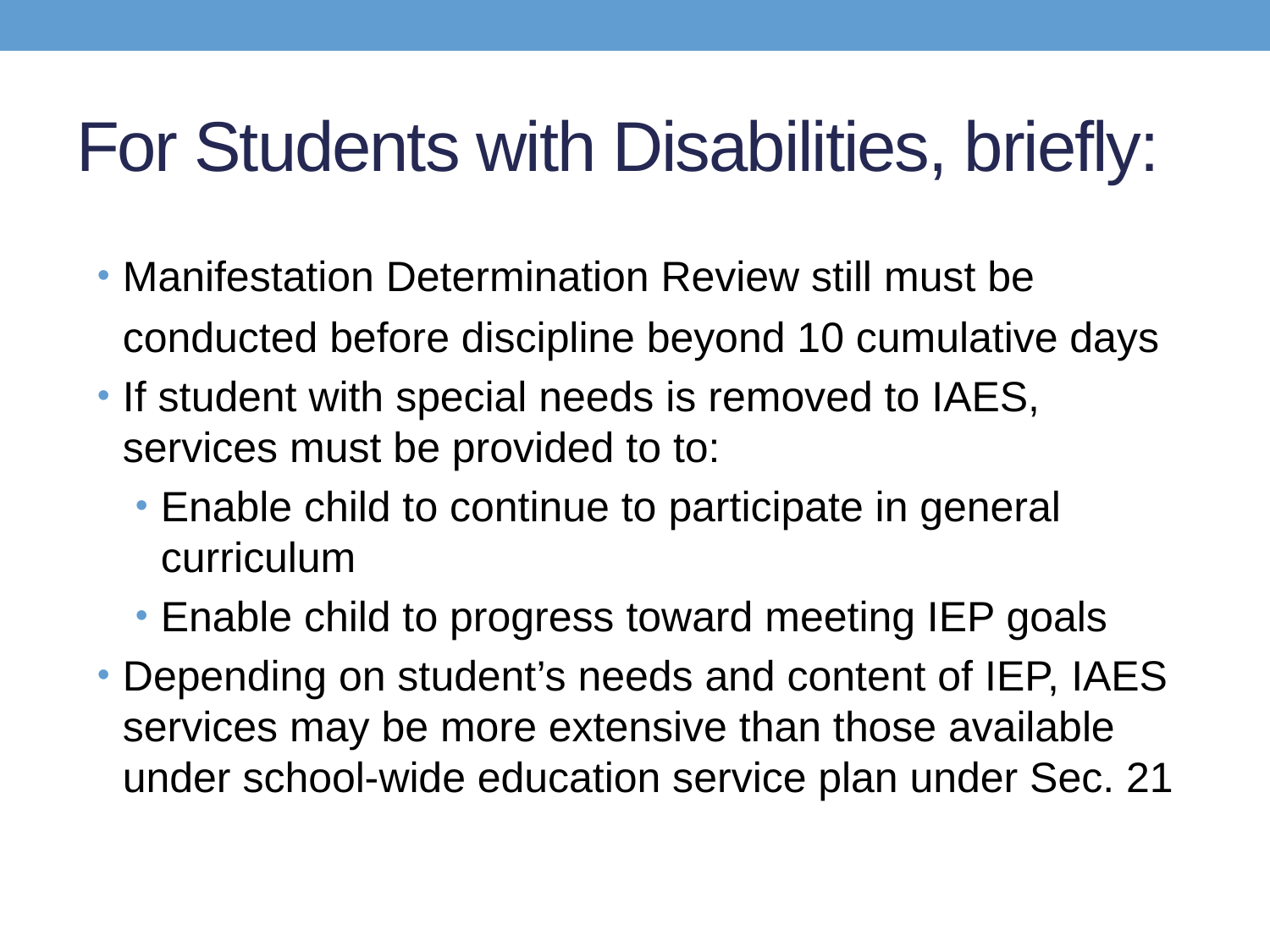

# For Students with Disabilities, briefly:
Manifestation Determination Review still must be conducted before discipline beyond 10 cumulative days
If student with special needs is removed to IAES, services must be provided to to:
Enable child to continue to participate in general curriculum
Enable child to progress toward meeting IEP goals
Depending on student’s needs and content of IEP, IAES services may be more extensive than those available under school-wide education service plan under Sec. 21